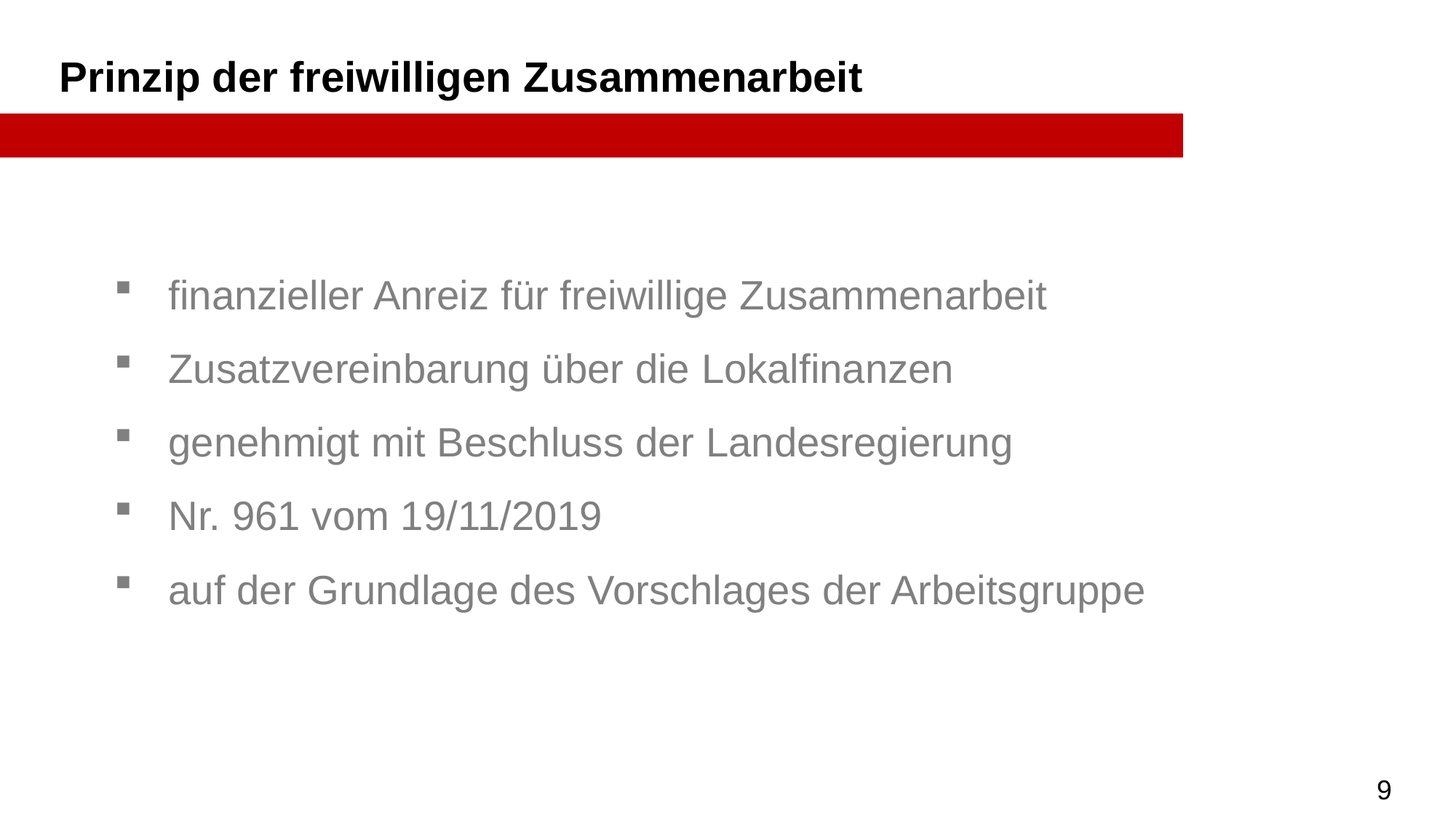

Prinzip der freiwilligen Zusammenarbeit

finanzieller Anreiz für freiwillige Zusammenarbeit
Zusatzvereinbarung über die Lokalfinanzen
genehmigt mit Beschluss der Landesregierung
Nr. 961 vom 19/11/2019
auf der Grundlage des Vorschlages der Arbeitsgruppe
9